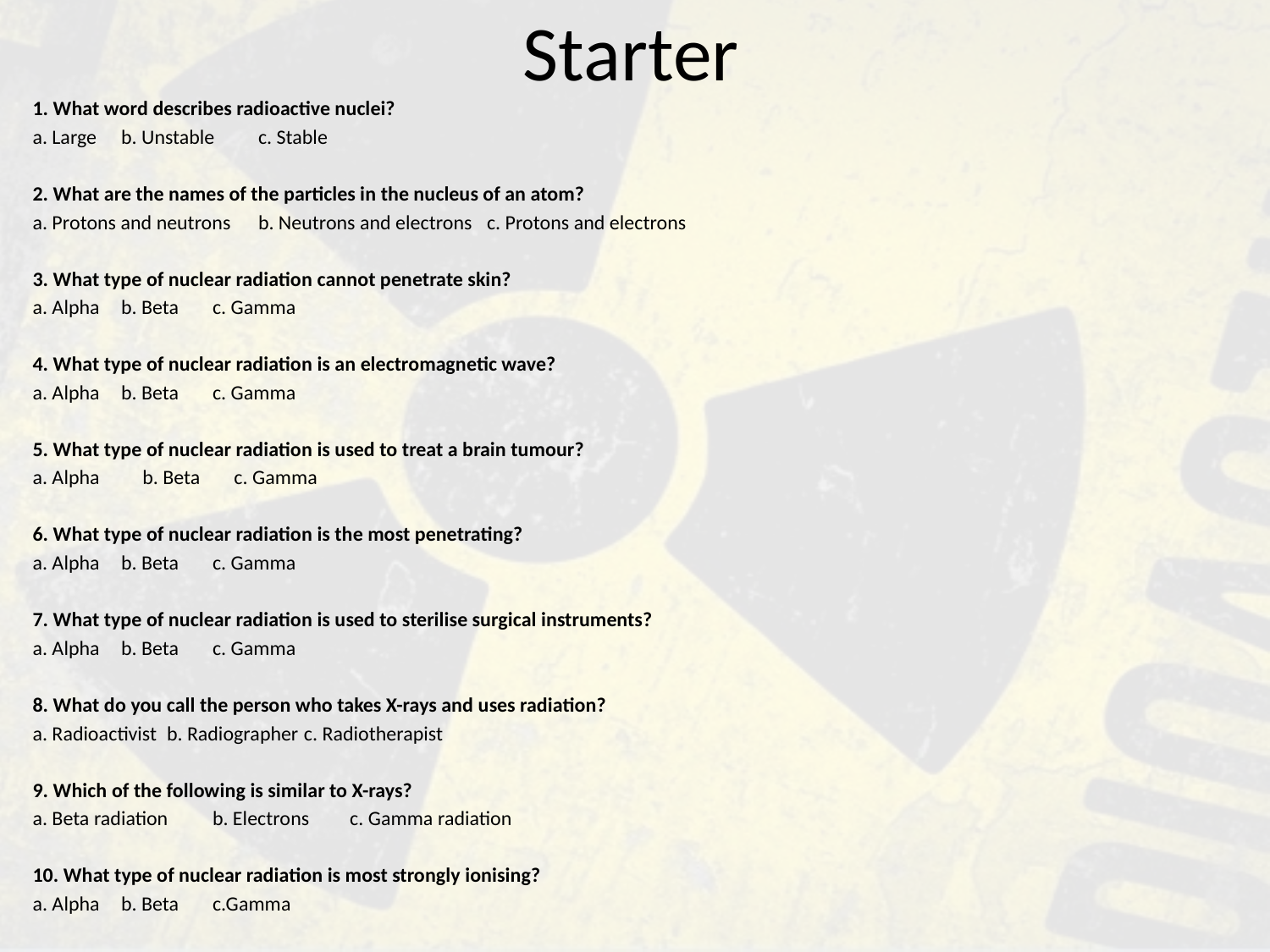

# Starter
1. What word describes radioactive nuclei?
a. Large	b. Unstable	c. Stable

2. What are the names of the particles in the nucleus of an atom?
a. Protons and neutrons	b. Neutrons and electrons	c. Protons and electrons

3. What type of nuclear radiation cannot penetrate skin?
a. Alpha	b. Beta	c. Gamma

4. What type of nuclear radiation is an electromagnetic wave?
a. Alpha	b. Beta	c. Gamma

5. What type of nuclear radiation is used to treat a brain tumour?
a. Alpha	b. Beta	c. Gamma

6. What type of nuclear radiation is the most penetrating?
a. Alpha	b. Beta	c. Gamma

7. What type of nuclear radiation is used to sterilise surgical instruments?
a. Alpha	b. Beta	c. Gamma

8. What do you call the person who takes X-rays and uses radiation?
a. Radioactivist	b. Radiographer	c. Radiotherapist

9. Which of the following is similar to X-rays?
a. Beta radiation	b. Electrons		c. Gamma radiation

10. What type of nuclear radiation is most strongly ionising?
a. Alpha	b. Beta	c.Gamma